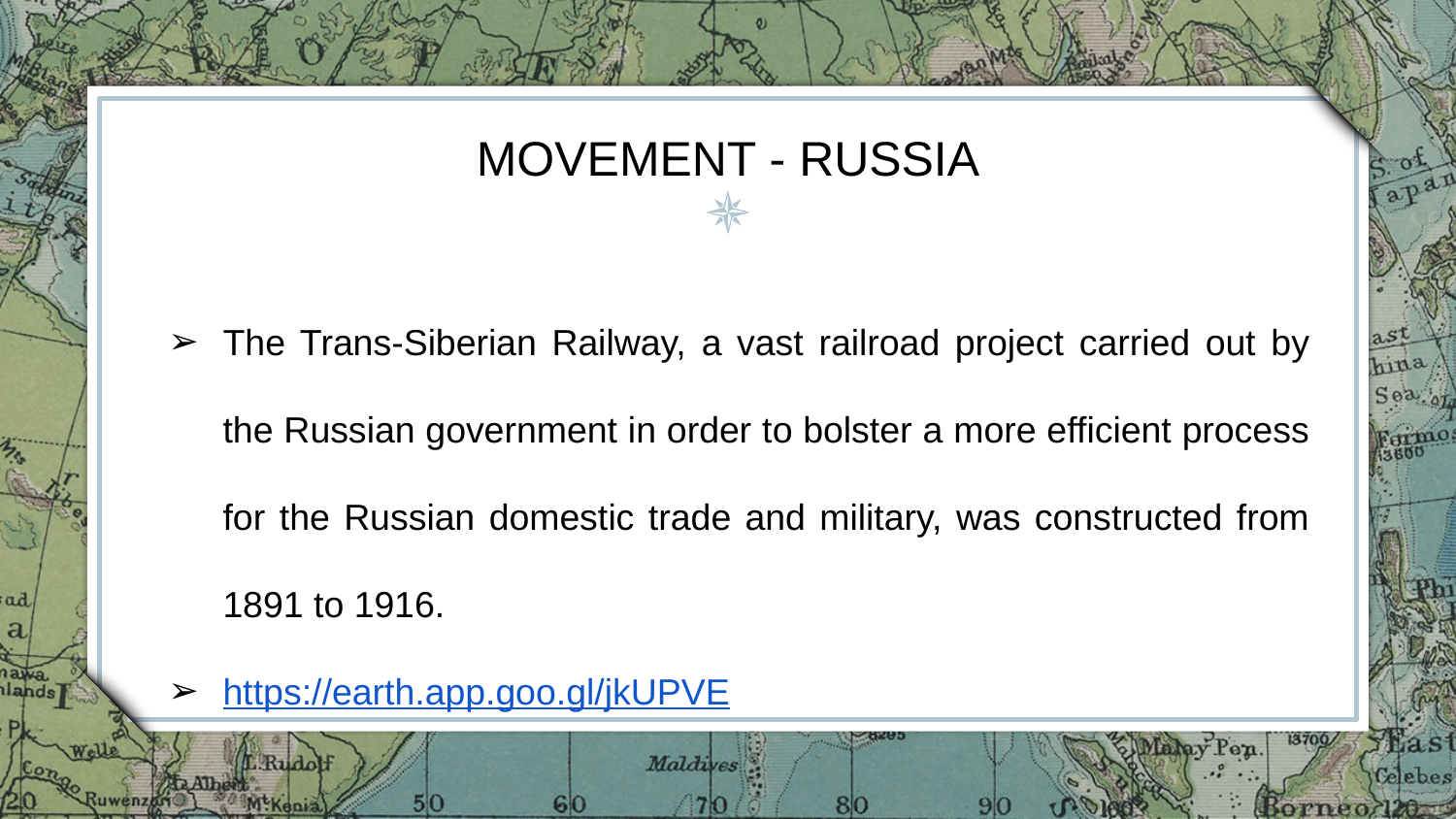

# MOVEMENT - RUSSIA
The Trans-Siberian Railway, a vast railroad project carried out by the Russian government in order to bolster a more efficient process for the Russian domestic trade and military, was constructed from 1891 to 1916.
https://earth.app.goo.gl/jkUPVE